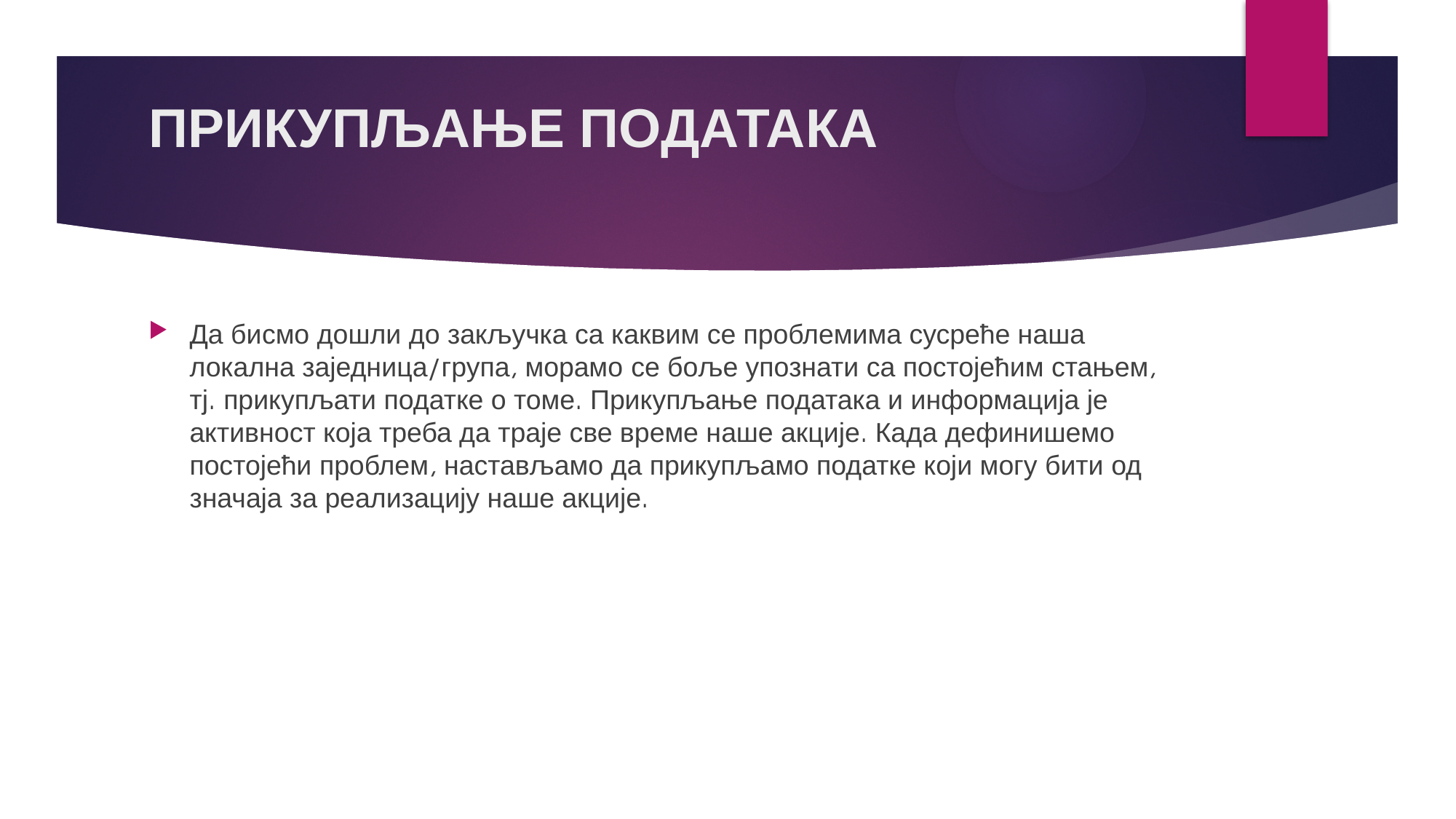

# ПРИКУПЉАЊЕ ПОДАТАКА
Да бисмо дошли до закључка са каквим се проблемима сусреће наша локална заједница/група, морамо се боље упознати са постојећим стањем, тј. прикупљати податке о томе. Прикупљање података и информација је активност која треба да траје све време наше акције. Када дефинишемо постојећи проблем, настављамо да прикупљамо податке који могу бити од значаја за реализацију наше акције.